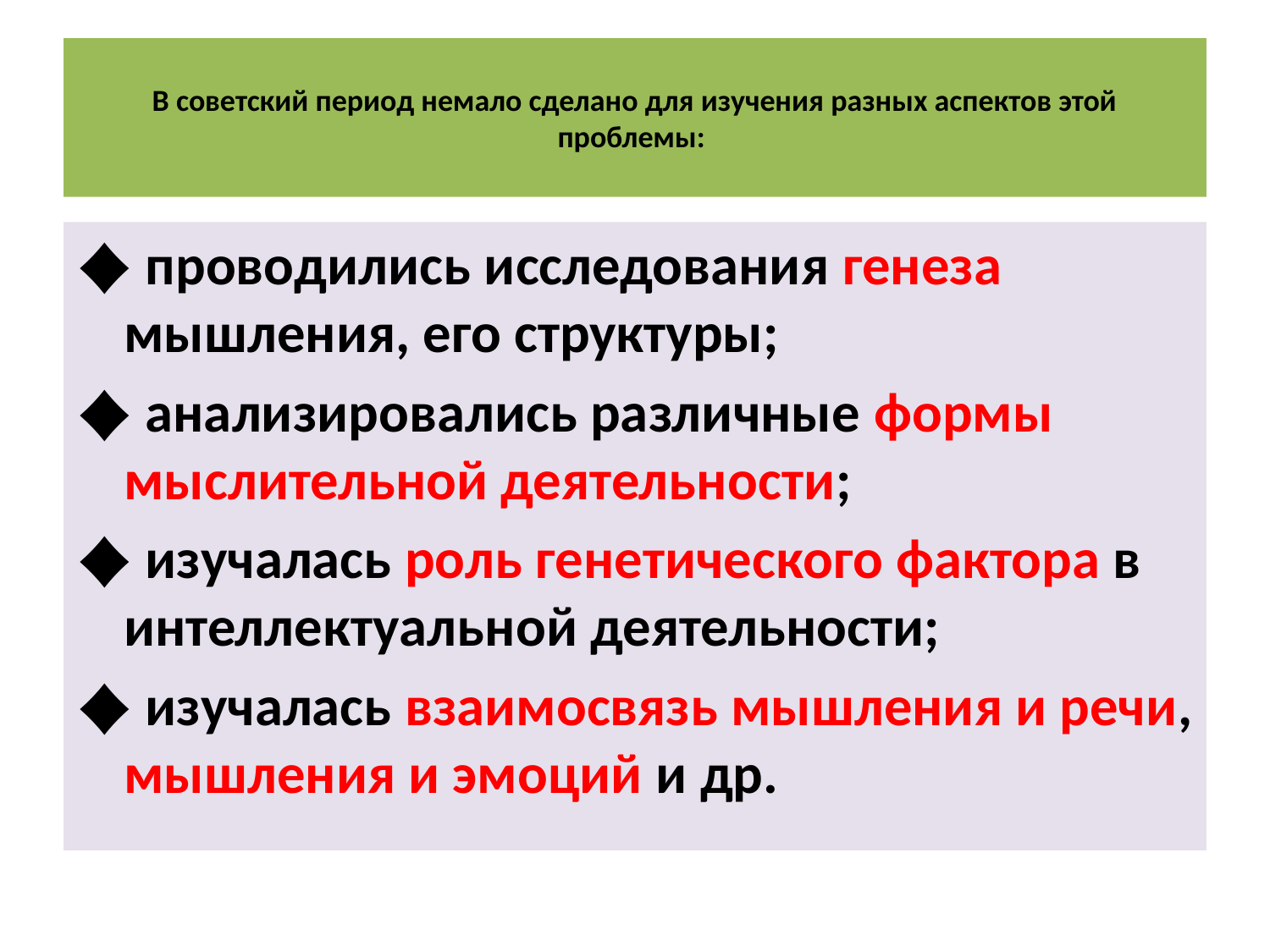

# В советский период немало сделано для изучения разных аспектов этой проблемы:
♦ проводились исследования генеза мышления, его структуры;
♦ анализировались различные формы мыслительной деятельности;
♦ изучалась роль генетического фактора в интеллектуальной деятельности;
♦ изучалась взаимосвязь мышления и речи, мышления и эмоций и др.